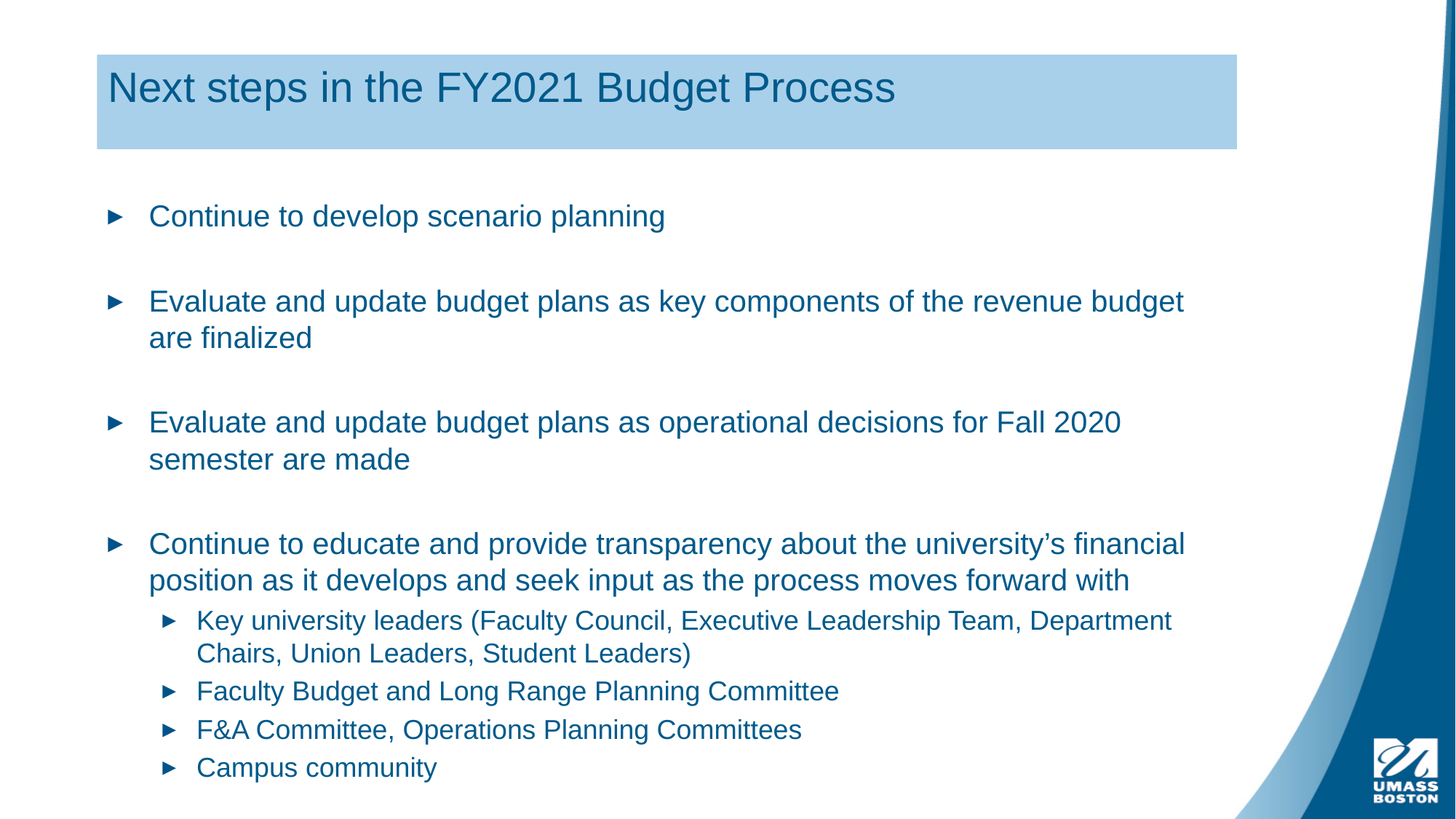

# Next steps in the FY2021 Budget Process
Continue to develop scenario planning

Evaluate and update budget plans as key components of the revenue budget are finalized

Evaluate and update budget plans as operational decisions for Fall 2020 semester are made

Continue to educate and provide transparency about the university’s financial position as it develops and seek input as the process moves forward with
Key university leaders (Faculty Council, Executive Leadership Team, Department Chairs, Union Leaders, Student Leaders)
Faculty Budget and Long Range Planning Committee
F&A Committee, Operations Planning Committees
Campus community